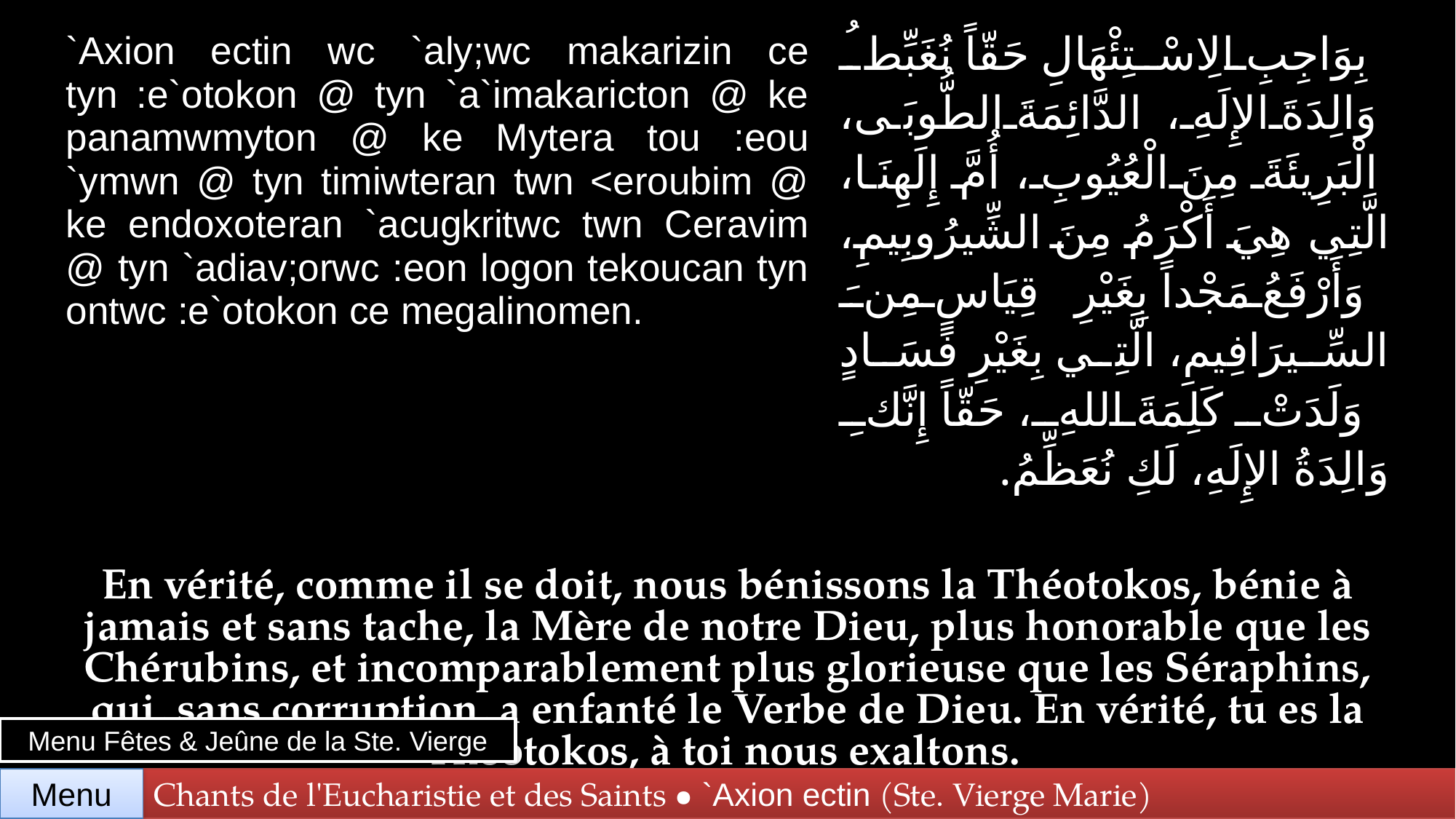

| `Axion ectin wc `aly;wc makarizin ce tyn :e`otokon @ tyn `a`imakaricton @ ke panamwmyton @ ke Mytera tou :eou `ymwn @ tyn timiwteran twn <eroubim @ ke endoxoteran `acugkritwc twn Ceravim @ tyn `adiav;orwc :eon logon tekoucan tyn ontwc :e`otokon ce megalinomen. | بِوَاجِبِ الِاسْتِئْهَالِ حَقّاً نُغَبِّطُ وَالِدَةَ الإِلَهِ، الدَّائِمَةَ الطُّوبَى، الْبَرِيئَةَ مِنَ الْعُيُوبِ، أُمَّ إِلَهِنَا، الَّتِي هِيَ أَكْرَمُ مِنَ الشِّيرُوبِيمِ، وَأَرْفَعُ مَجْداً بِغَيْرِ قِيَاسٍ مِنَ السِّيرَافِيمِ، الَّتِي بِغَيْرِ فَسَادٍ وَلَدَتْ كَلِمَةَ اللهِ، حَقّاً إِنَّكِ وَالِدَةُ الإِلَهِ، لَكِ نُعَظِّمُ. |
| --- | --- |
| En vérité, comme il se doit, nous bénissons la Théotokos, bénie à jamais et sans tache, la Mère de notre Dieu, plus honorable que les Chérubins, et incomparablement plus glorieuse que les Séraphins, qui, sans corruption, a enfanté le Verbe de Dieu. En vérité, tu es la Théotokos, à toi nous exaltons. |  |
Menu Fêtes & Jeûne de la Ste. Vierge
Menu
Chants de l'Eucharistie et des Saints • `Axion ectin (Ste. Vierge Marie)